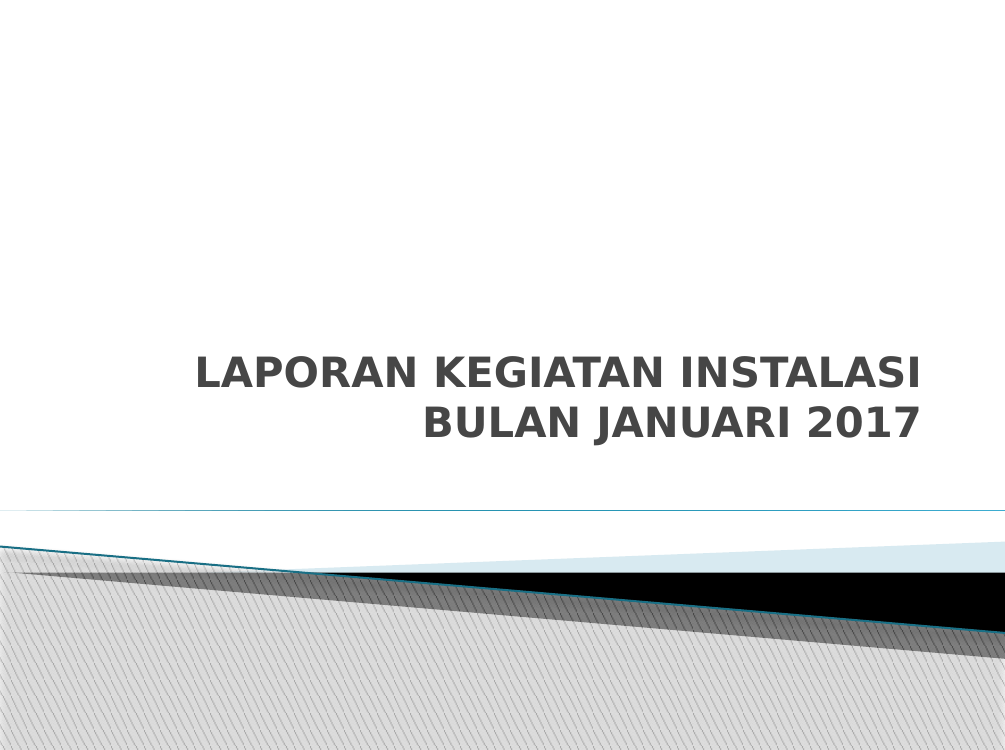

# LAPORAN KEGIATAN INSTALASI BULAN JANUARI 2017